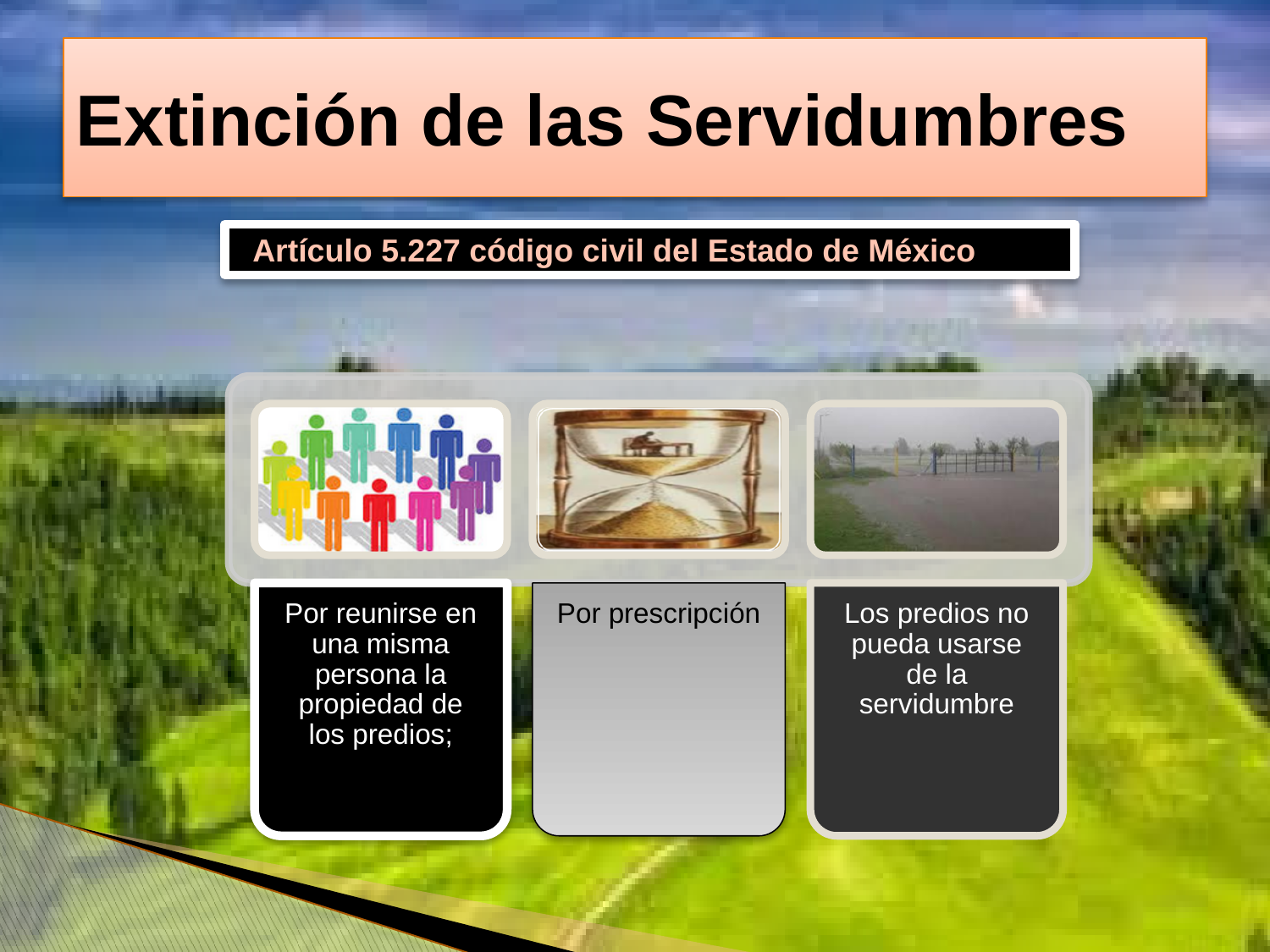

# Extinción de las Servidumbres
Artículo 5.227 código civil del Estado de México
Por reunirse en una misma persona la propiedad de los predios;
Por prescripción
Los predios no pueda usarse de la servidumbre